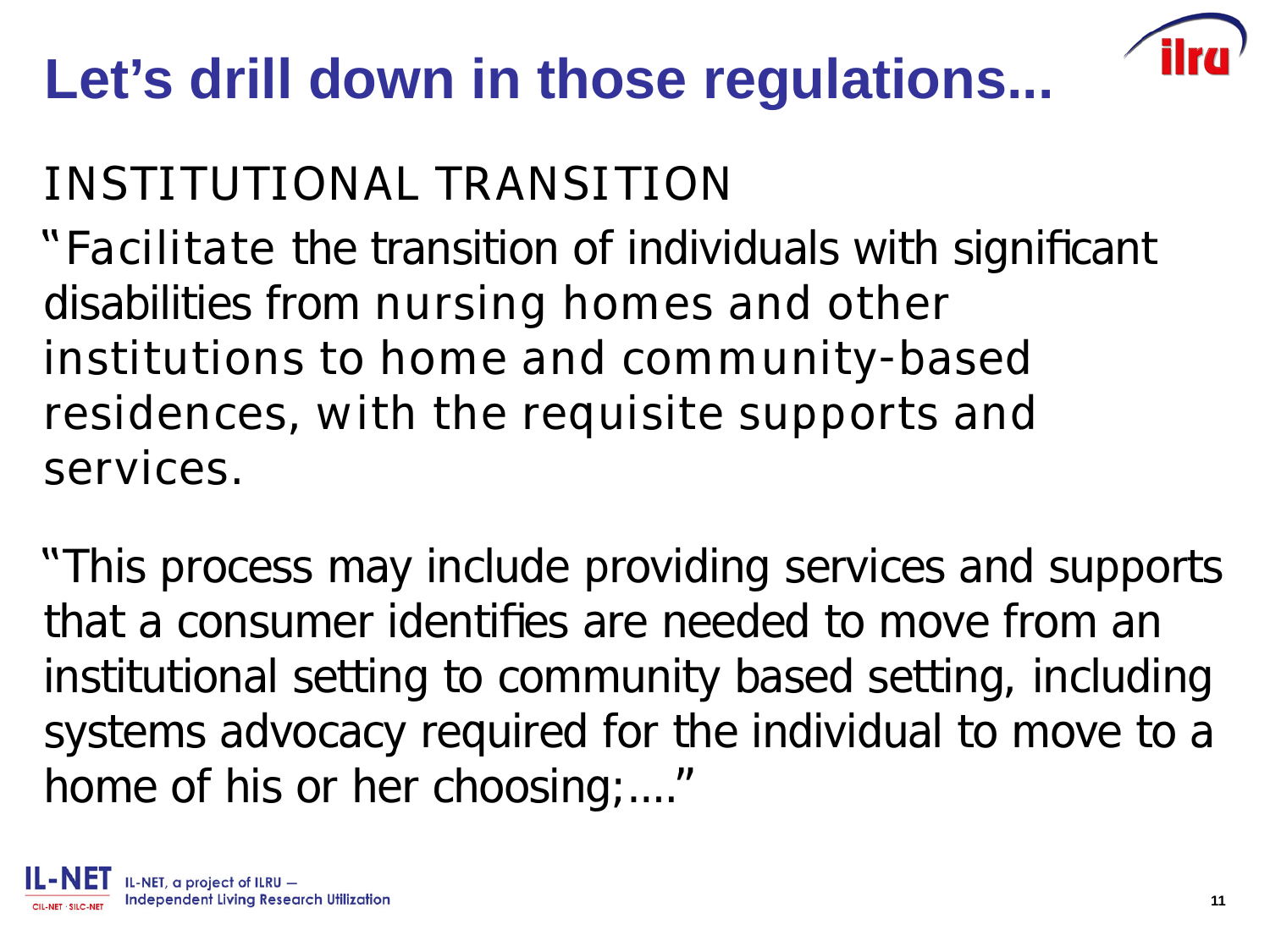

# Let’s drill down in those regulations...
INSTITUTIONAL TRANSITION
“Facilitate the transition of individuals with significant disabilities from nursing homes and other institutions to home and community-based residences, with the requisite supports and services.

“This process may include providing services and supports that a consumer identifies are needed to move from an institutional setting to community based setting, including systems advocacy required for the individual to move to a home of his or her choosing;….”